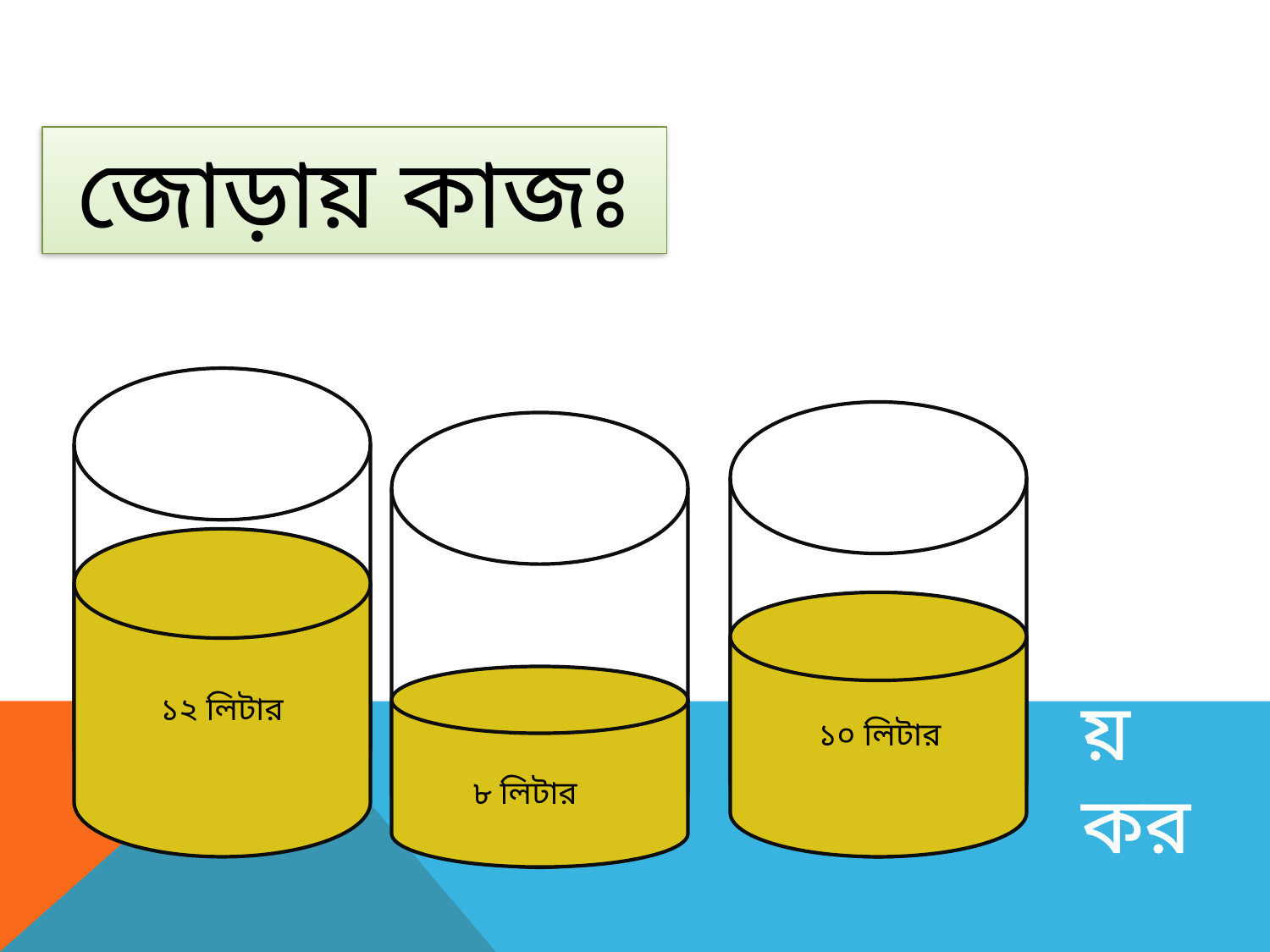

জোড়ায় কাজঃ

গড় নির্নয় কর

১২ লিটার
১০ লিটার
৮ লিটার